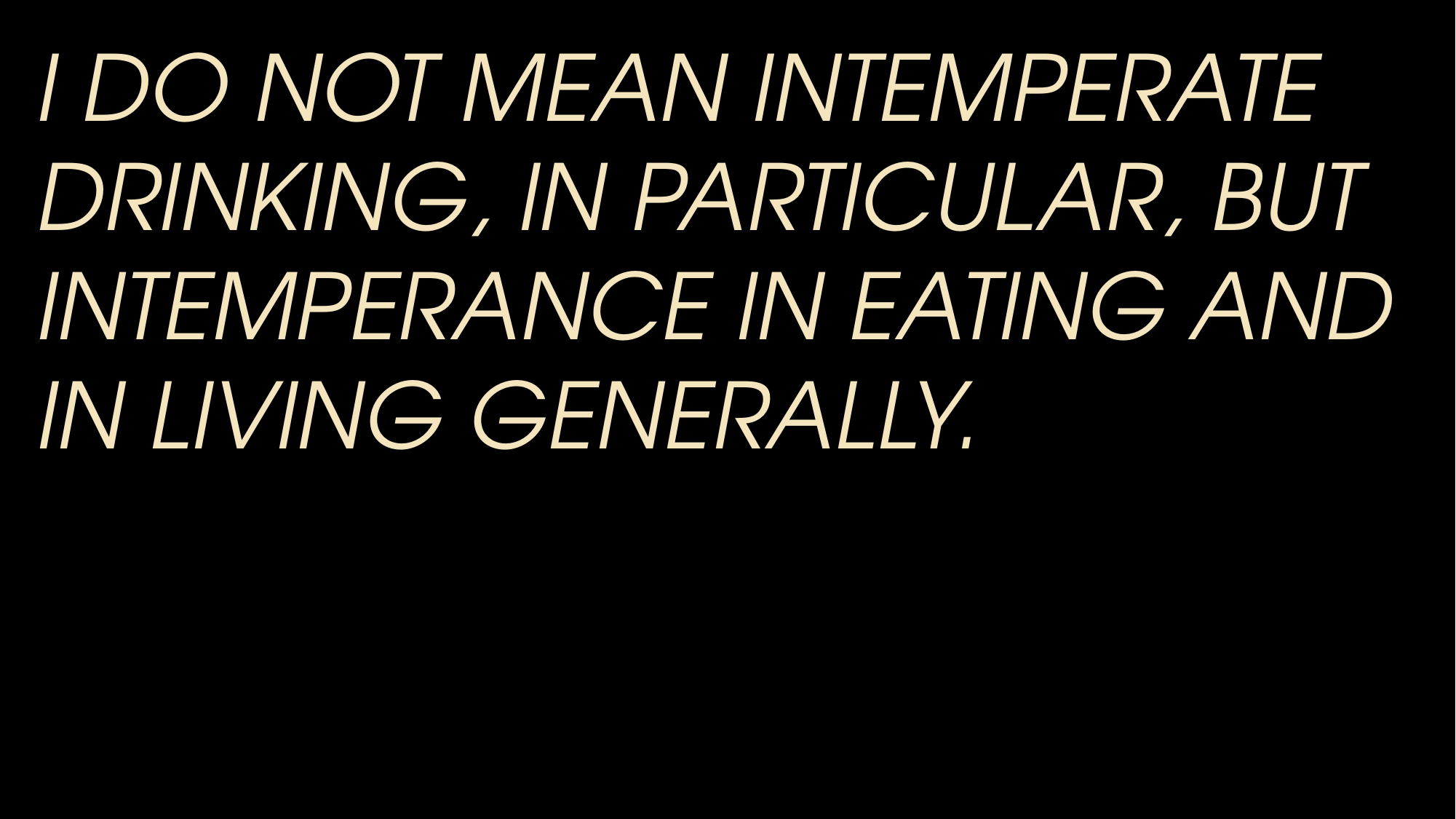

I do not mean intemperate drinking, in particular, but intemperance in eating and in living generally.